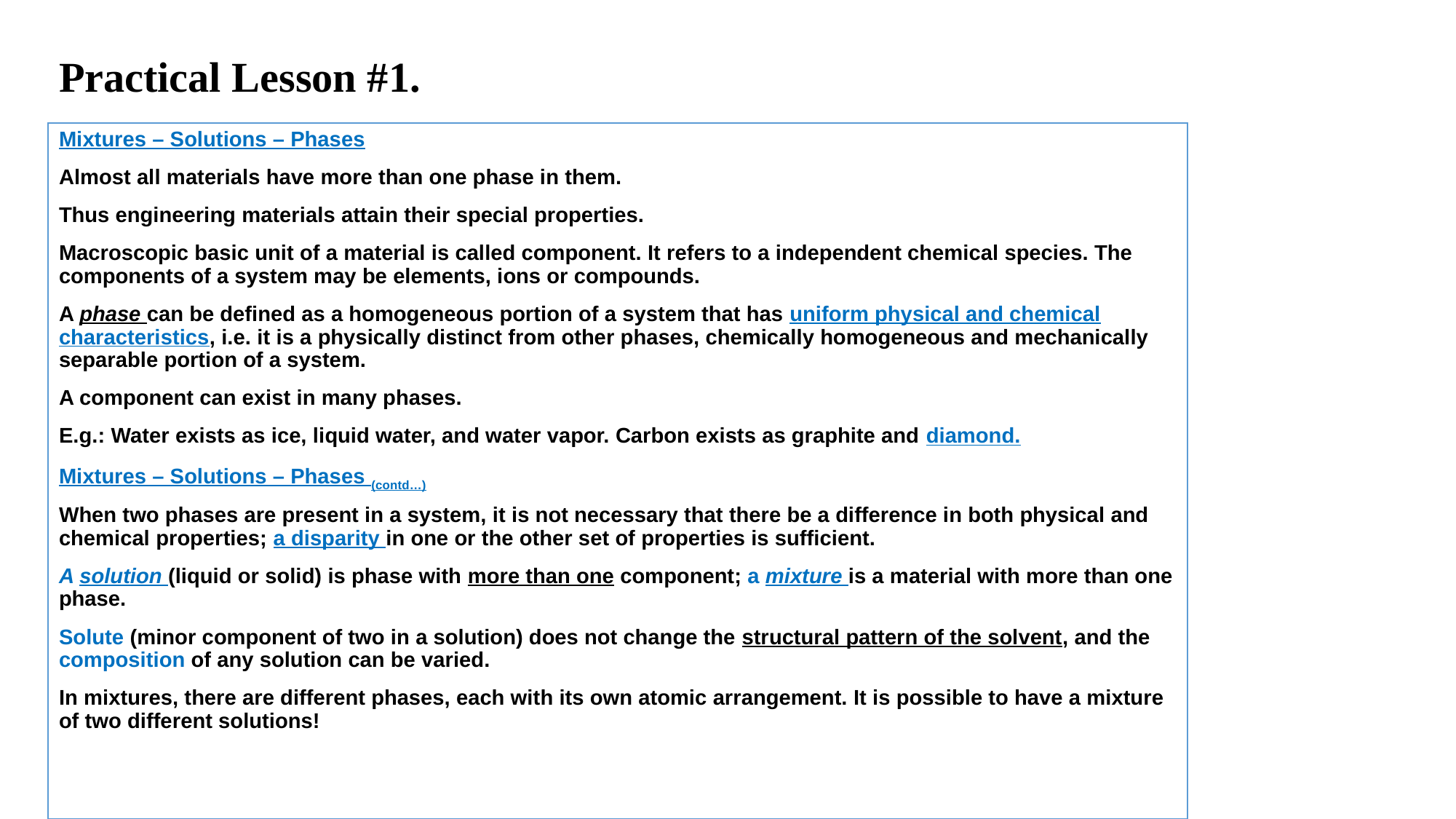

# Practical Lesson #1.
Mixtures – Solutions – Phases
Almost all materials have more than one phase in them.
Thus engineering materials attain their special properties.
Macroscopic basic unit of a material is called component. It refers to a independent chemical species. The components of a system may be elements, ions or compounds.
A phase can be defined as a homogeneous portion of a system that has uniform physical and chemical characteristics, i.e. it is a physically distinct from other phases, chemically homogeneous and mechanically separable portion of a system.
A component can exist in many phases.
E.g.: Water exists as ice, liquid water, and water vapor. Carbon exists as graphite and diamond.
Mixtures – Solutions – Phases (contd…)
When two phases are present in a system, it is not necessary that there be a difference in both physical and chemical properties; a disparity in one or the other set of properties is sufficient.
A solution (liquid or solid) is phase with more than one component; a mixture is a material with more than one phase.
Solute (minor component of two in a solution) does not change the structural pattern of the solvent, and the composition of any solution can be varied.
In mixtures, there are different phases, each with its own atomic arrangement. It is possible to have a mixture of two different solutions!